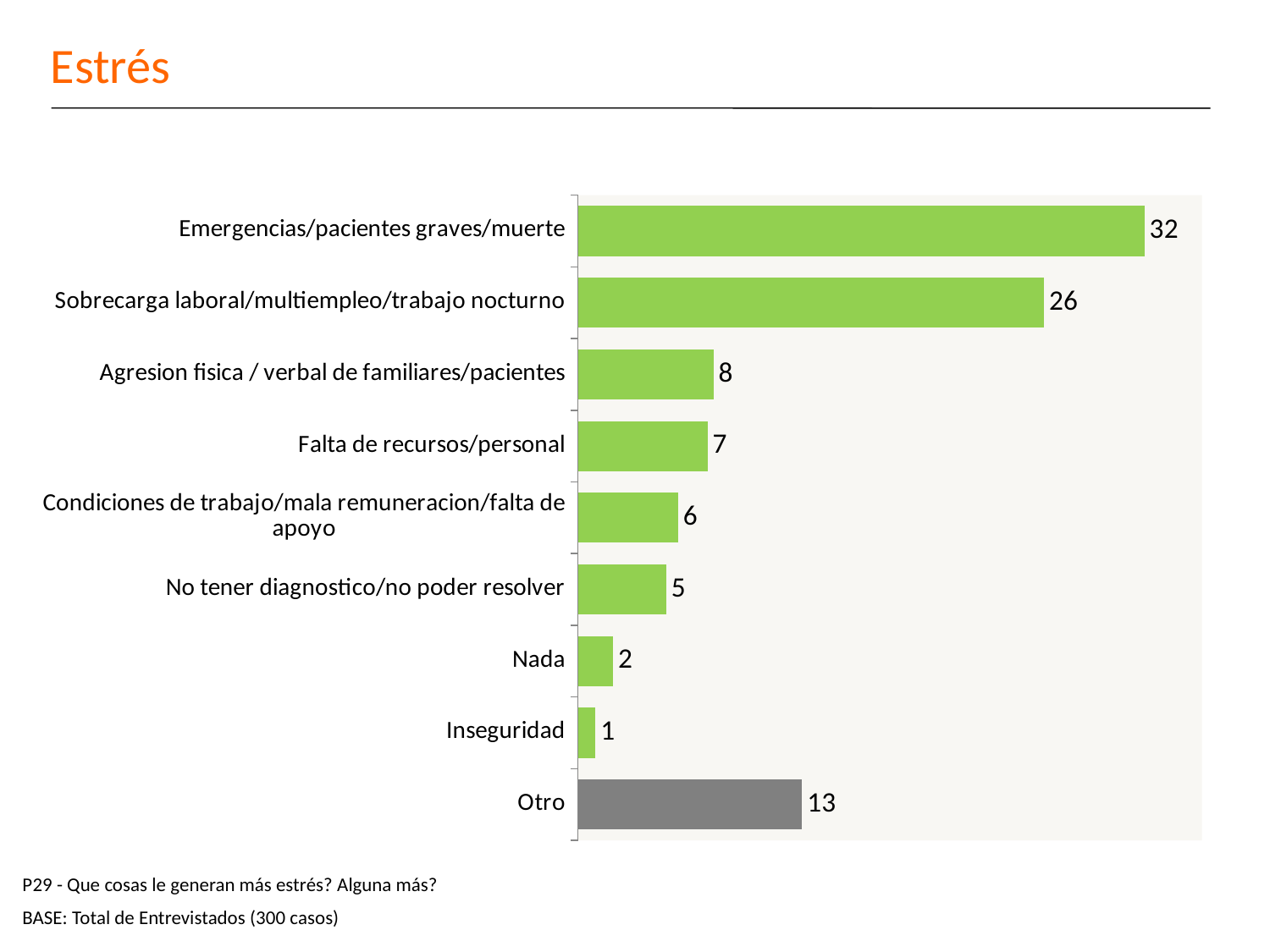

# Estrés

### Chart

| Category | Serie 1 |
|---|---|
| Emergencias/pacientes graves/muerte | 31.788079470198596 |
| Sobrecarga laboral/multiempleo/trabajo nocturno | 26.158940397350992 |
| Agresion fisica / verbal de familiares/pacientes | 7.615894039735067 |
| Falta de recursos/personal | 7.284768211920532 |
| Condiciones de trabajo/mala remuneracion/falta de apoyo | 5.629139072847678 |
| No tener diagnostico/no poder resolver | 4.9668874172185395 |
| Nada | 1.9867549668874231 |
| Inseguridad | 0.9933774834437087 |
| Otro | 12.582781456953652 |
P29 - Que cosas le generan más estrés? Alguna más?
BASE: Total de Entrevistados (300 casos)